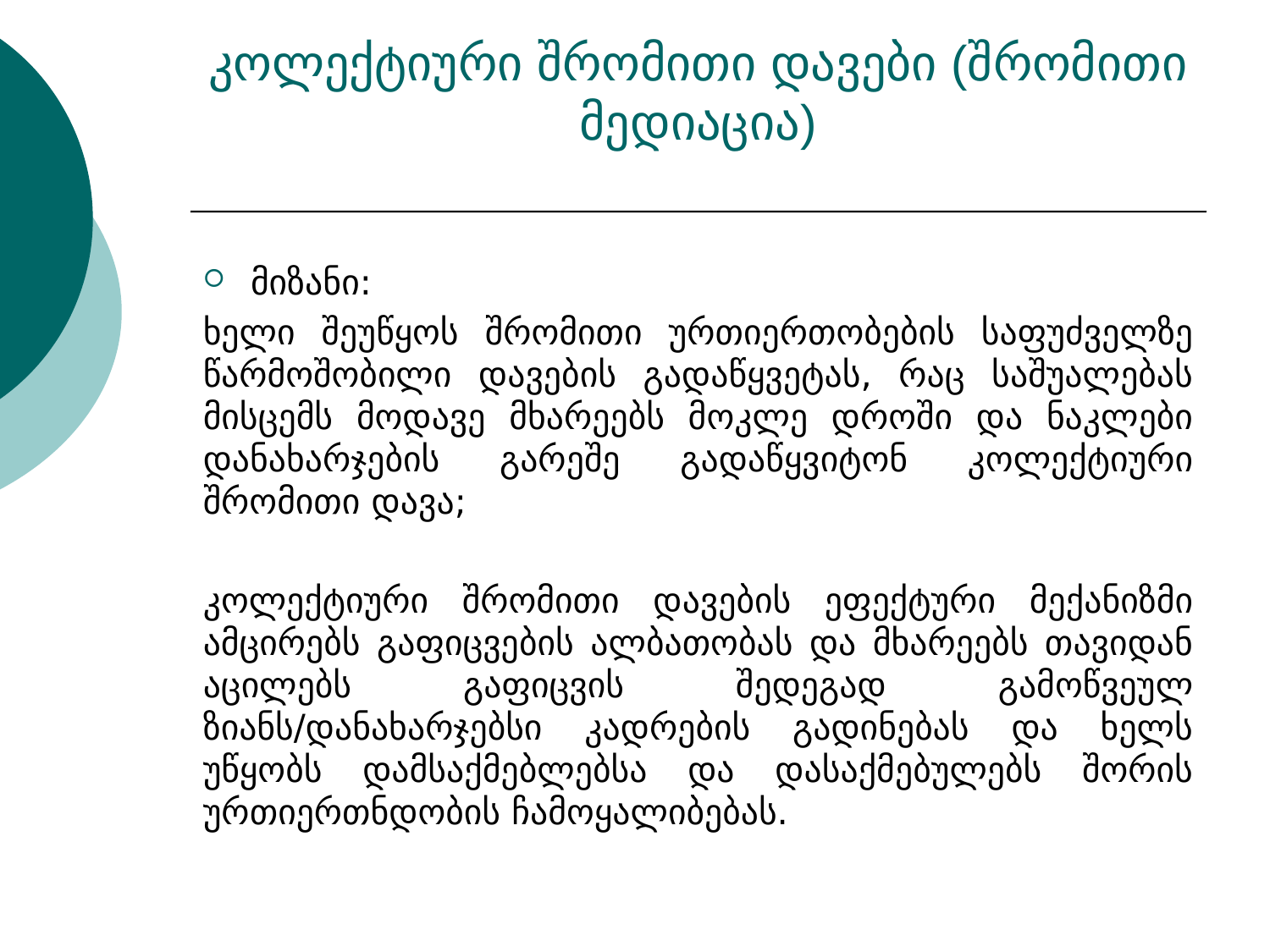

# კოლექტიური შრომითი დავები (შრომითი მედიაცია)
მიზანი:
ხელი შეუწყოს შრომითი ურთიერთობების საფუძველზე წარმოშობილი დავების გადაწყვეტას, რაც საშუალებას მისცემს მოდავე მხარეებს მოკლე დროში და ნაკლები დანახარჯების გარეშე გადაწყვიტონ კოლექტიური შრომითი დავა;

კოლექტიური შრომითი დავების ეფექტური მექანიზმი ამცირებს გაფიცვების ალბათობას და მხარეებს თავიდან აცილებს გაფიცვის შედეგად გამოწვეულ ზიანს/დანახარჯებსი კადრების გადინებას და ხელს უწყობს დამსაქმებლებსა და დასაქმებულებს შორის ურთიერთნდობის ჩამოყალიბებას.